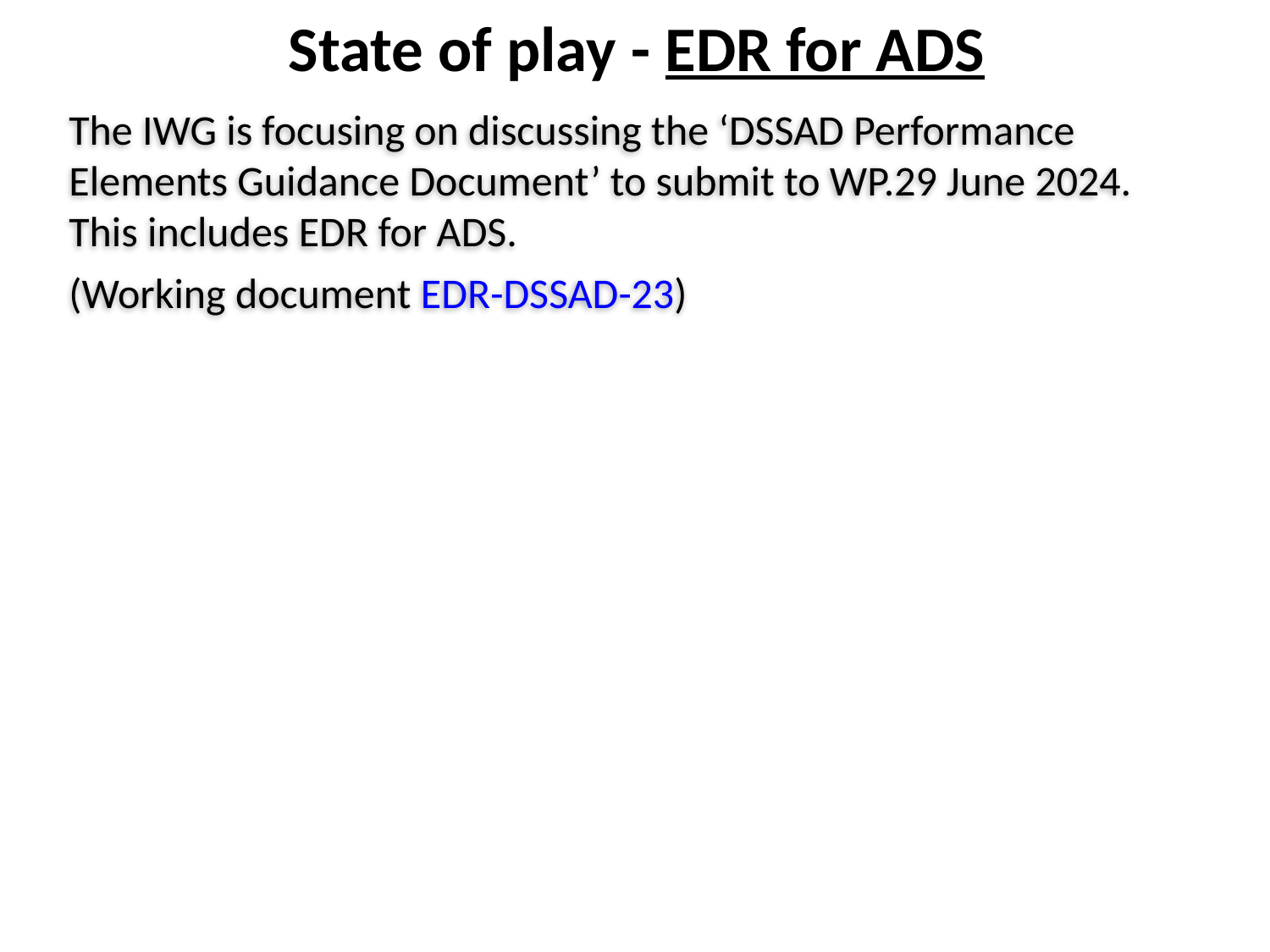

State of play - EDR for ADS
The IWG is focusing on discussing the ‘DSSAD Performance Elements Guidance Document’ to submit to WP.29 June 2024.
This includes EDR for ADS.
(Working document EDR-DSSAD-23)